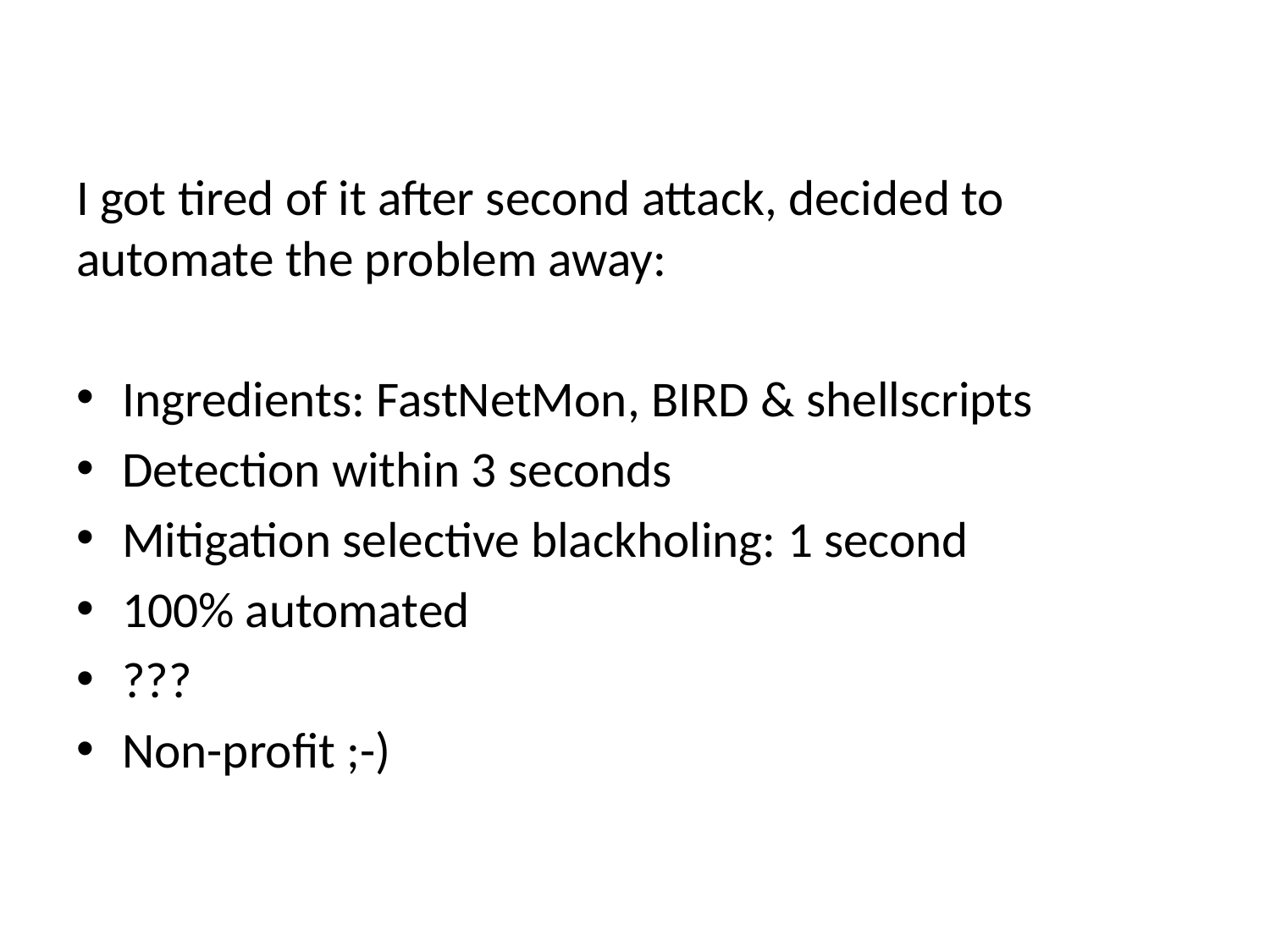

I got tired of it after second attack, decided to automate the problem away:

Ingredients: FastNetMon, BIRD & shellscripts
Detection within 3 seconds
Mitigation selective blackholing: 1 second
100% automated
???
Non-profit ;-)